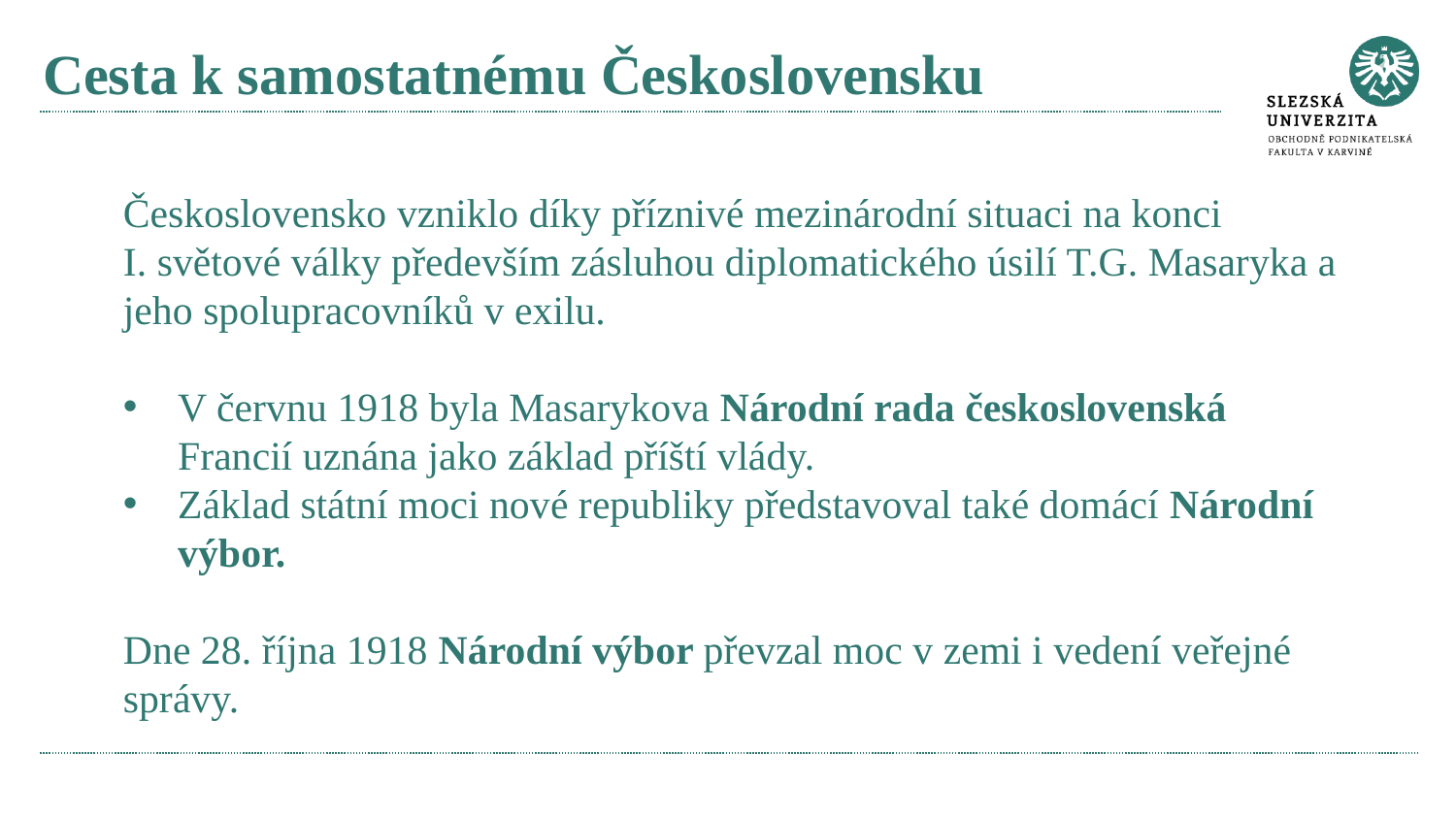

# Cesta k samostatnému Československu

Československo vzniklo díky příznivé mezinárodní situaci na konci
I. světové války především zásluhou diplomatického úsilí T.G. Masaryka a jeho spolupracovníků v exilu.

V červnu 1918 byla Masarykova Národní rada československá Francií uznána jako základ příští vlády.
Základ státní moci nové republiky představoval také domácí Národní výbor.

Dne 28. října 1918 Národní výbor převzal moc v zemi i vedení veřejné správy.